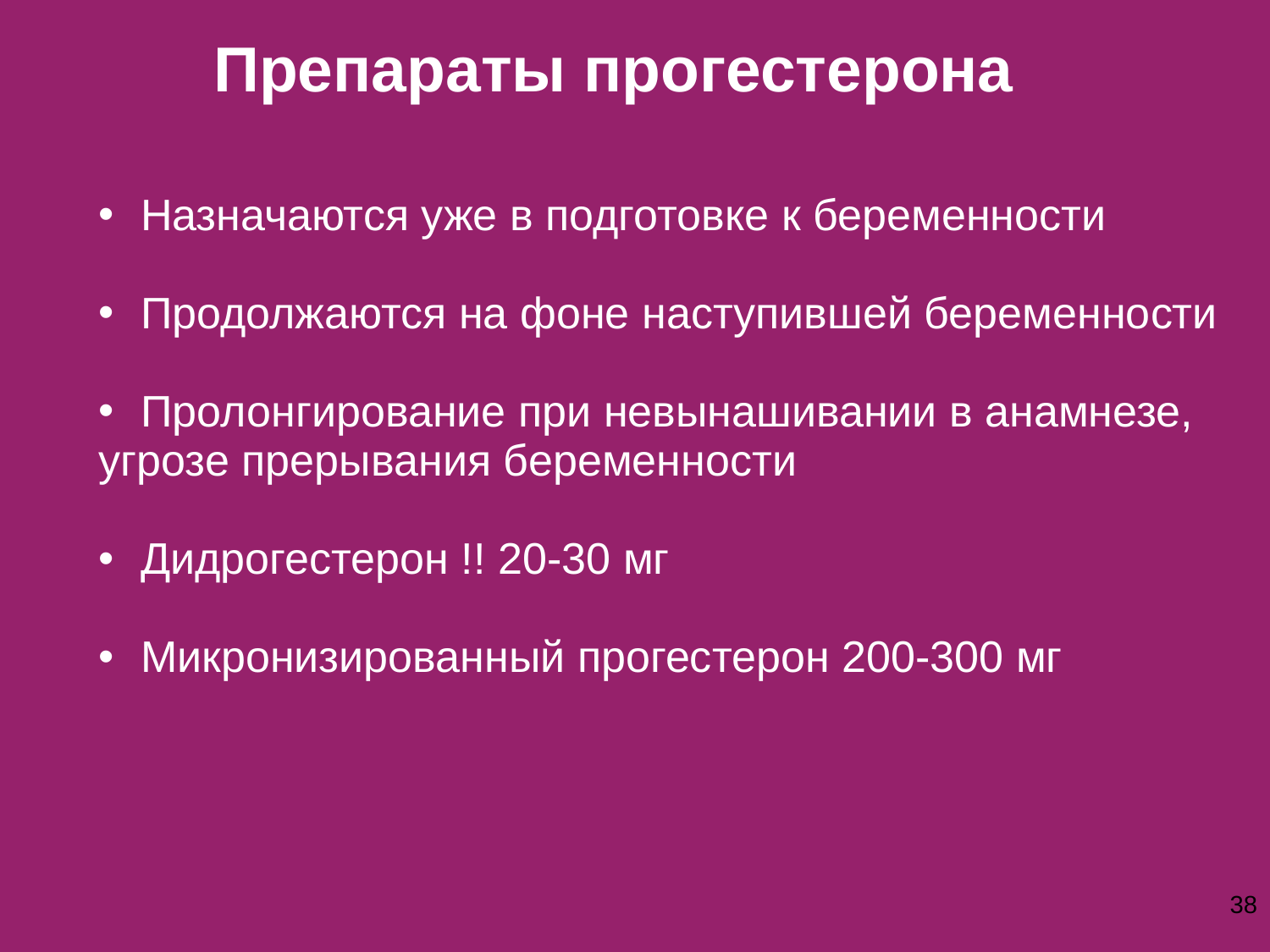

Препараты прогестерона
Назначаются уже в подготовке к беременности

Продолжаются на фоне наступившей беременности

Пролонгирование при невынашивании в анамнезе,
угрозе прерывания беременности

Дидрогестерон !! 20-30 мг

Микронизированный прогестерон 200-300 мг

38